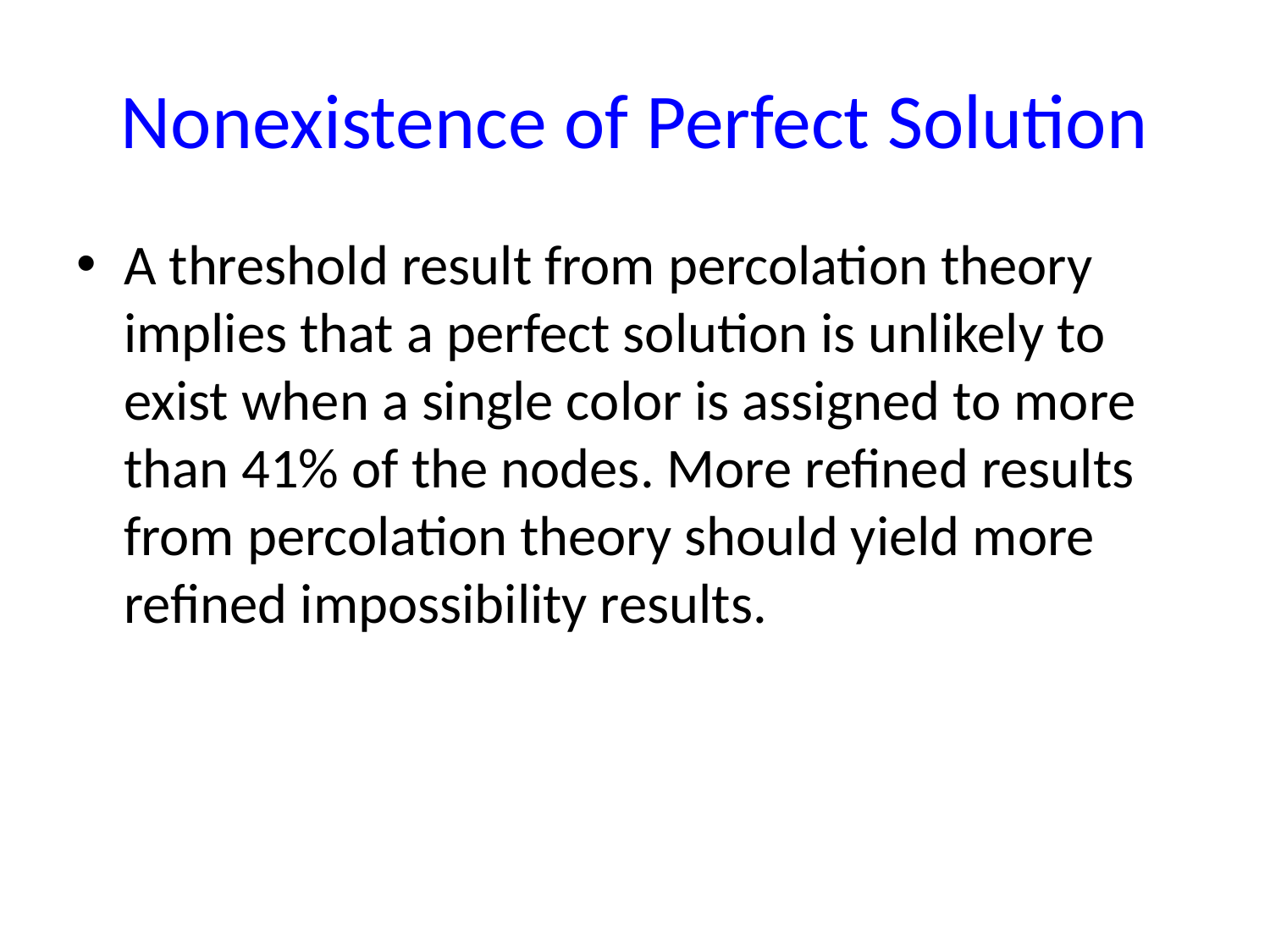

# Nonexistence of Perfect Solution
A threshold result from percolation theory implies that a perfect solution is unlikely to exist when a single color is assigned to more than 41% of the nodes. More refined results from percolation theory should yield more refined impossibility results.